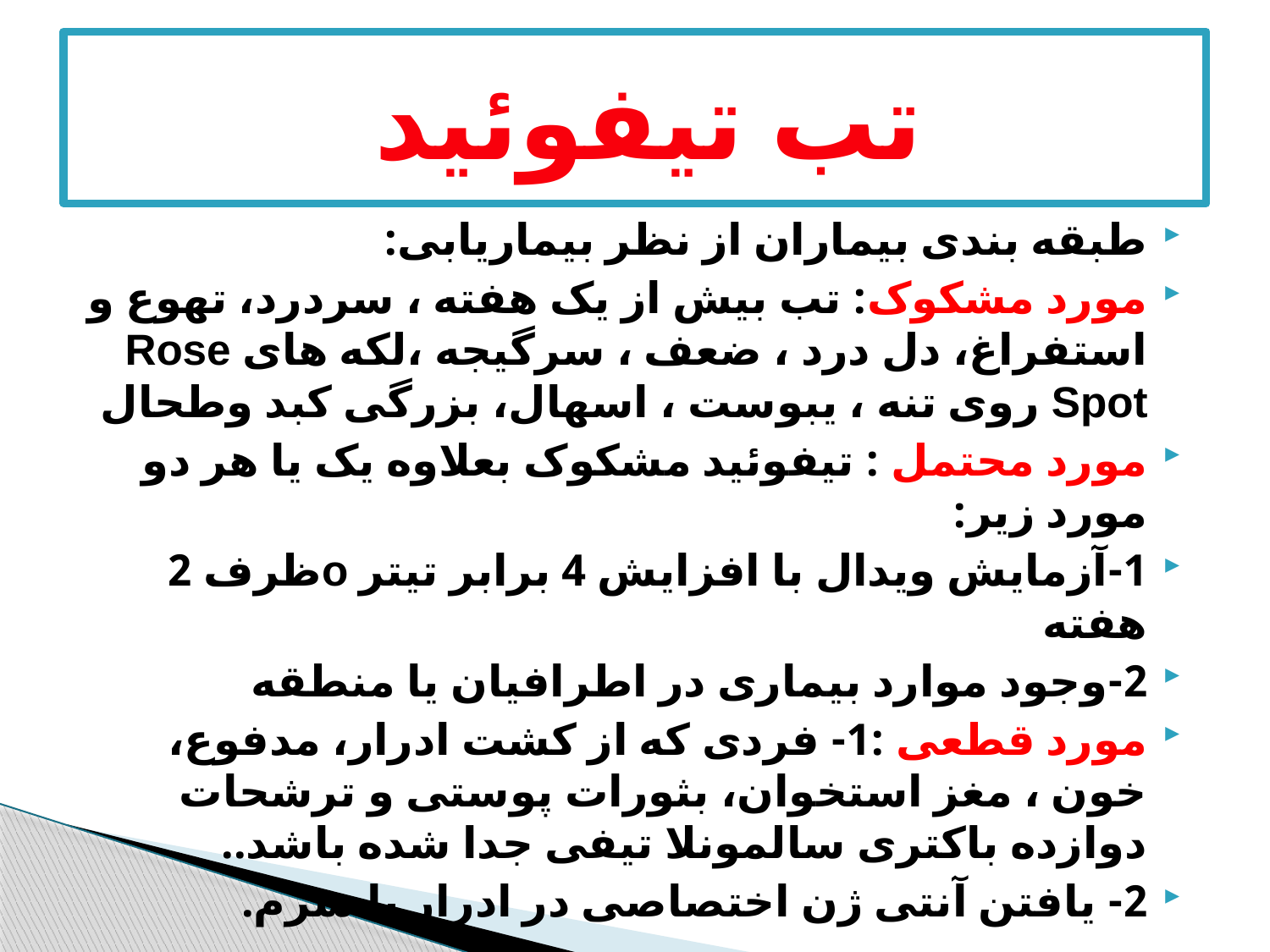

# تب تیفوئید
طبقه بندی بیماران از نظر بیماریابی:
مورد مشکوک: تب بیش از یک هفته ، سردرد، تهوع و استفراغ، دل درد ، ضعف ، سرگیجه ،لکه های Rose Spot روی تنه ، یبوست ، اسهال، بزرگی کبد وطحال
مورد محتمل : تیفوئید مشکوک بعلاوه یک یا هر دو مورد زیر:
1-آزمایش ویدال با افزایش 4 برابر تیتر oظرف 2 هفته
2-وجود موارد بیماری در اطرافیان یا منطقه
مورد قطعی :1- فردی که از کشت ادرار، مدفوع، خون ، مغز استخوان، بثورات پوستی و ترشحات دوازده باکتری سالمونلا تیفی جدا شده باشد..
2- یافتن آنتی ژن اختصاصی در ادرار یا سرم.